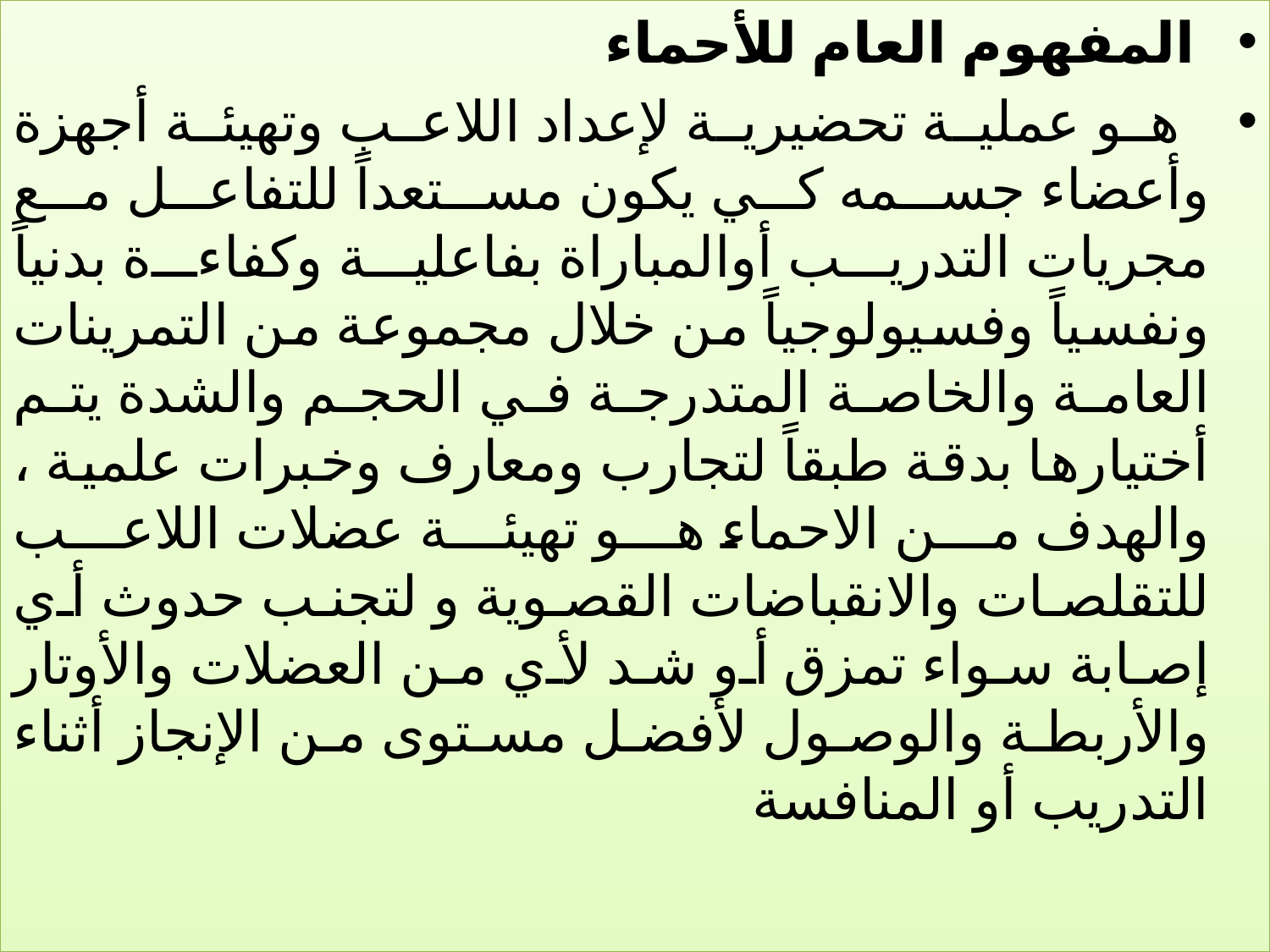

المفهوم العام للأحماء
  هو عملية تحضيرية لإعداد اللاعب وتهيئة أجهزة وأعضاء جسمه كي يكون مستعداً للتفاعل مع مجريات التدريب أوالمباراة بفاعلية وكفاءة بدنياً ونفسياً وفسيولوجياً من خلال مجموعة من التمرينات العامة والخاصة المتدرجة في الحجم والشدة يتم أختيارها بدقة طبقاً لتجارب ومعارف وخبرات علمية ، والهدف من الاحماء هو تهيئة عضلات اللاعب للتقلصات والانقباضات القصوية و لتجنب حدوث أي إصابة سواء تمزق أو شد لأي من العضلات والأوتار والأربطة والوصول لأفضل مستوى من الإنجاز أثناء التدريب أو المنافسة
#